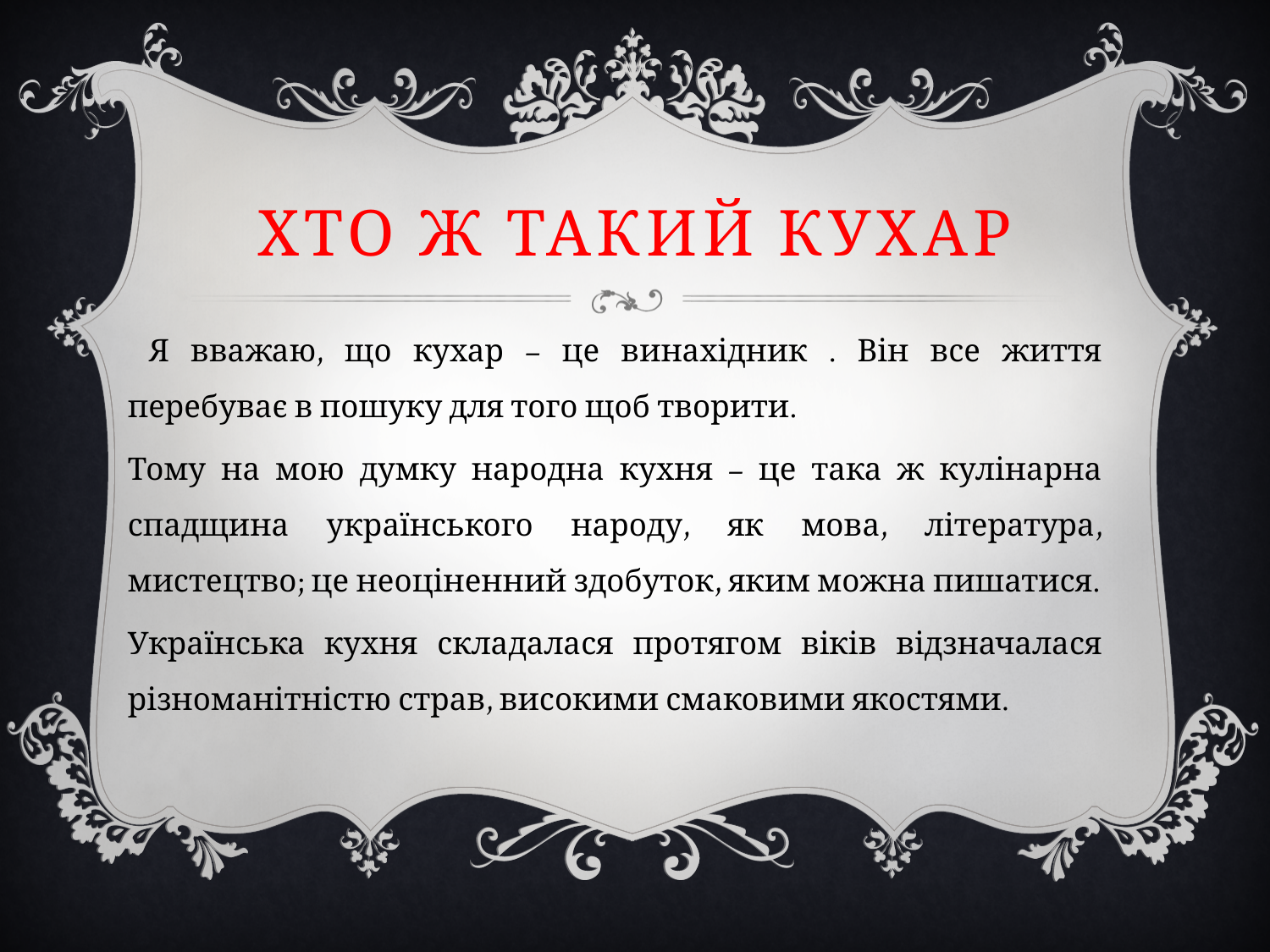

# Хто ж такий кухар
 Я вважаю, що кухар – це винахідник . Він все життя перебуває в пошуку для того щоб творити.
Тому на мою думку народна кухня – це така ж кулінарна спадщина українського народу, як мова, література, мистецтво; це неоціненний здобуток, яким можна пишатися.
Українська кухня складалася протягом віків відзначалася різноманітністю страв, високими смаковими якостями.